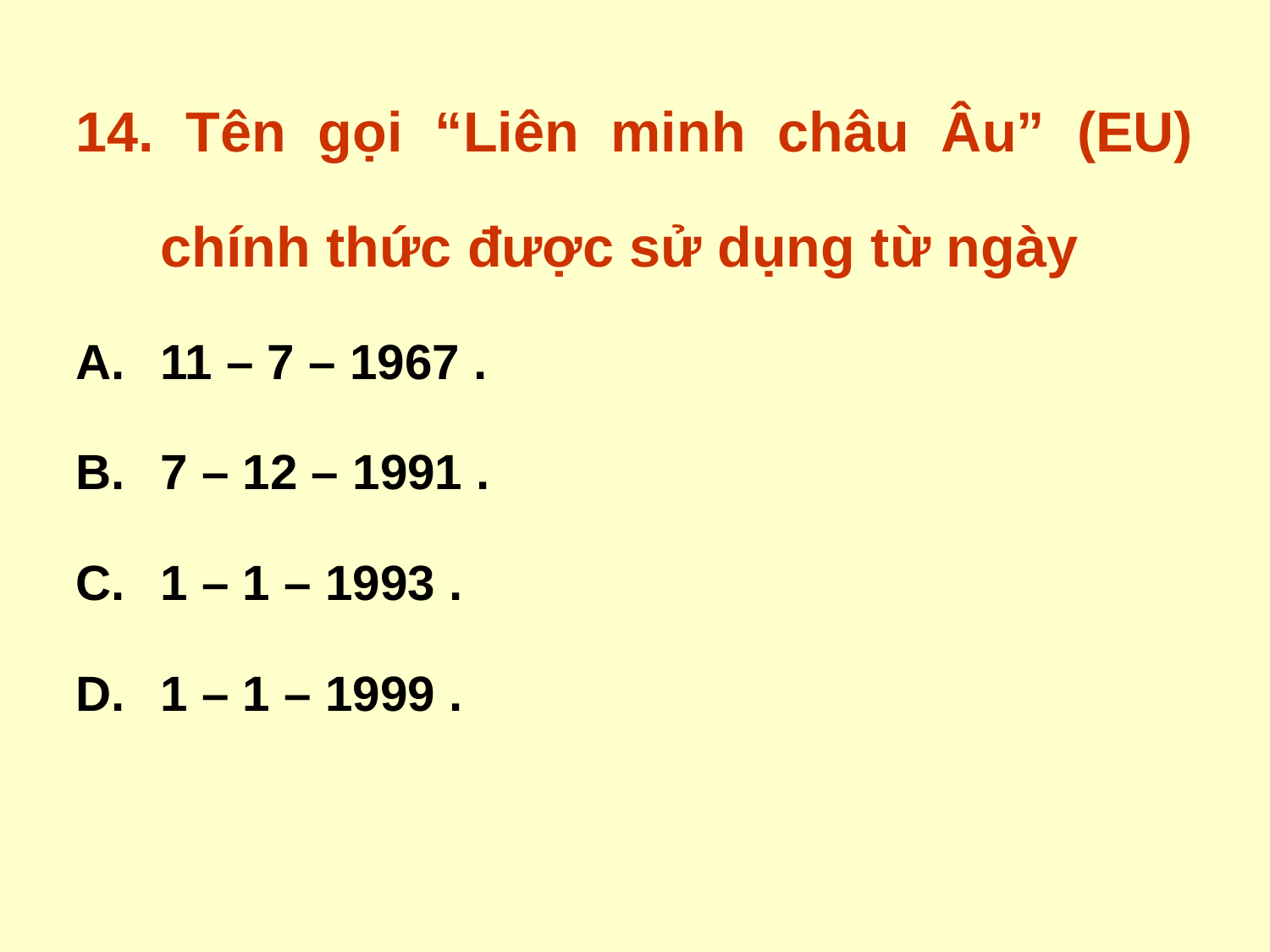

14. Tên gọi “Liên minh châu Âu” (EU) chính thức được sử dụng từ ngày
11 – 7 – 1967 .
7 – 12 – 1991 .
1 – 1 – 1993 .
1 – 1 – 1999 .